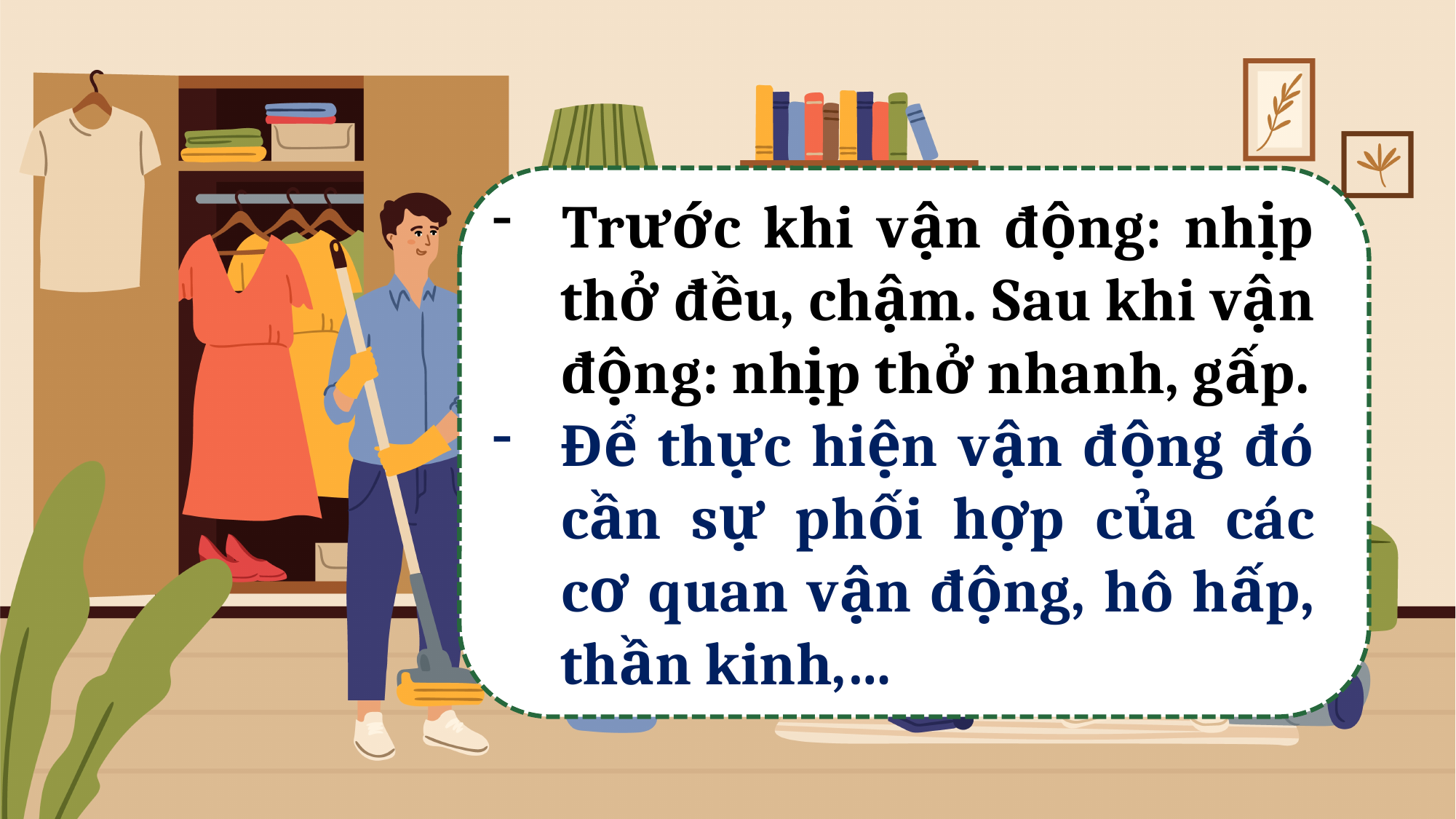

Trước khi vận động: nhịp thở đều, chậm. Sau khi vận động: nhịp thở nhanh, gấp.
Để thực hiện vận động đó cần sự phối hợp của các cơ quan vận động, hô hấp, thần kinh,…